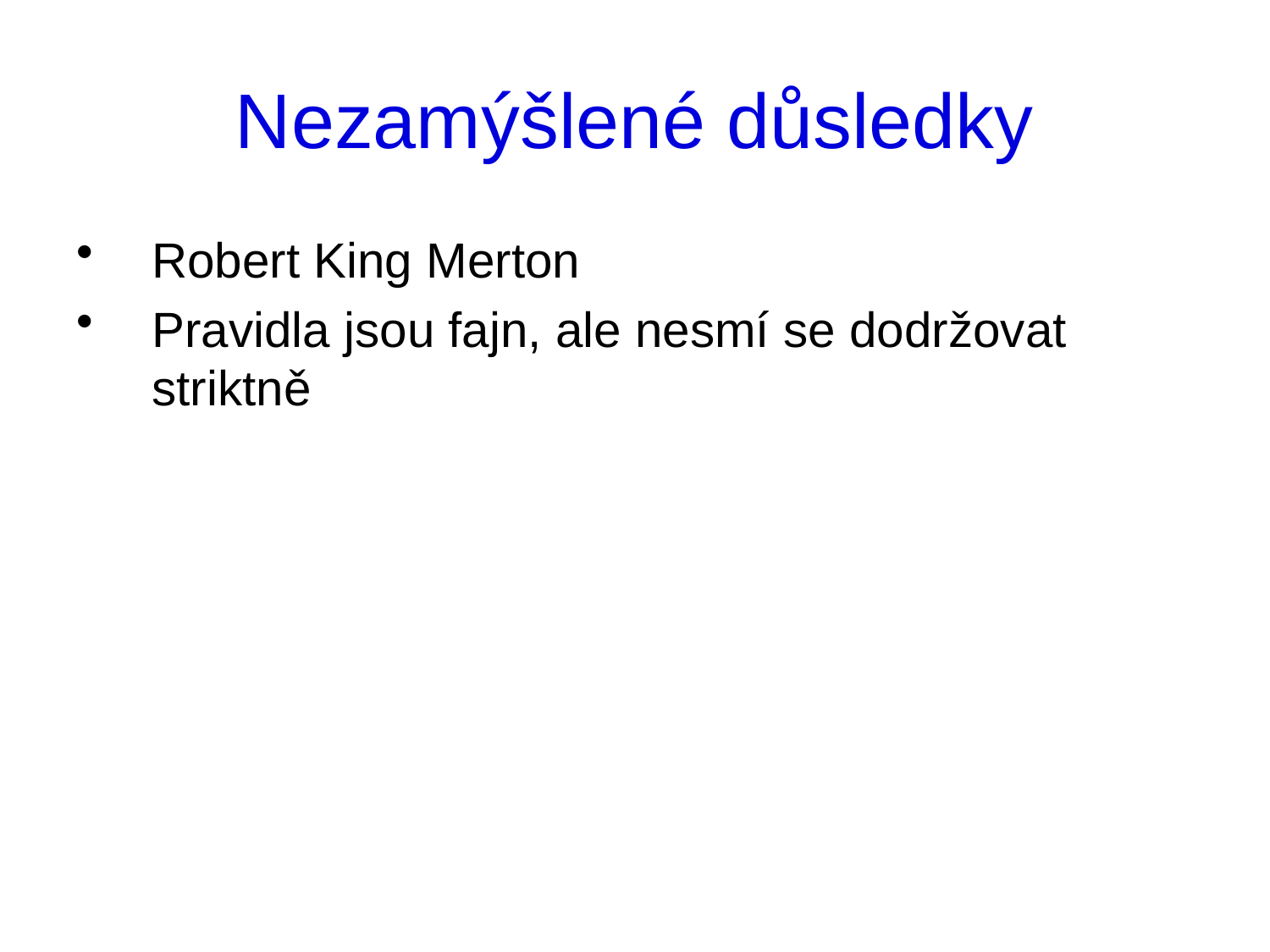

# Nezamýšlené důsledky
Robert King Merton
Pravidla jsou fajn, ale nesmí se dodržovat striktně